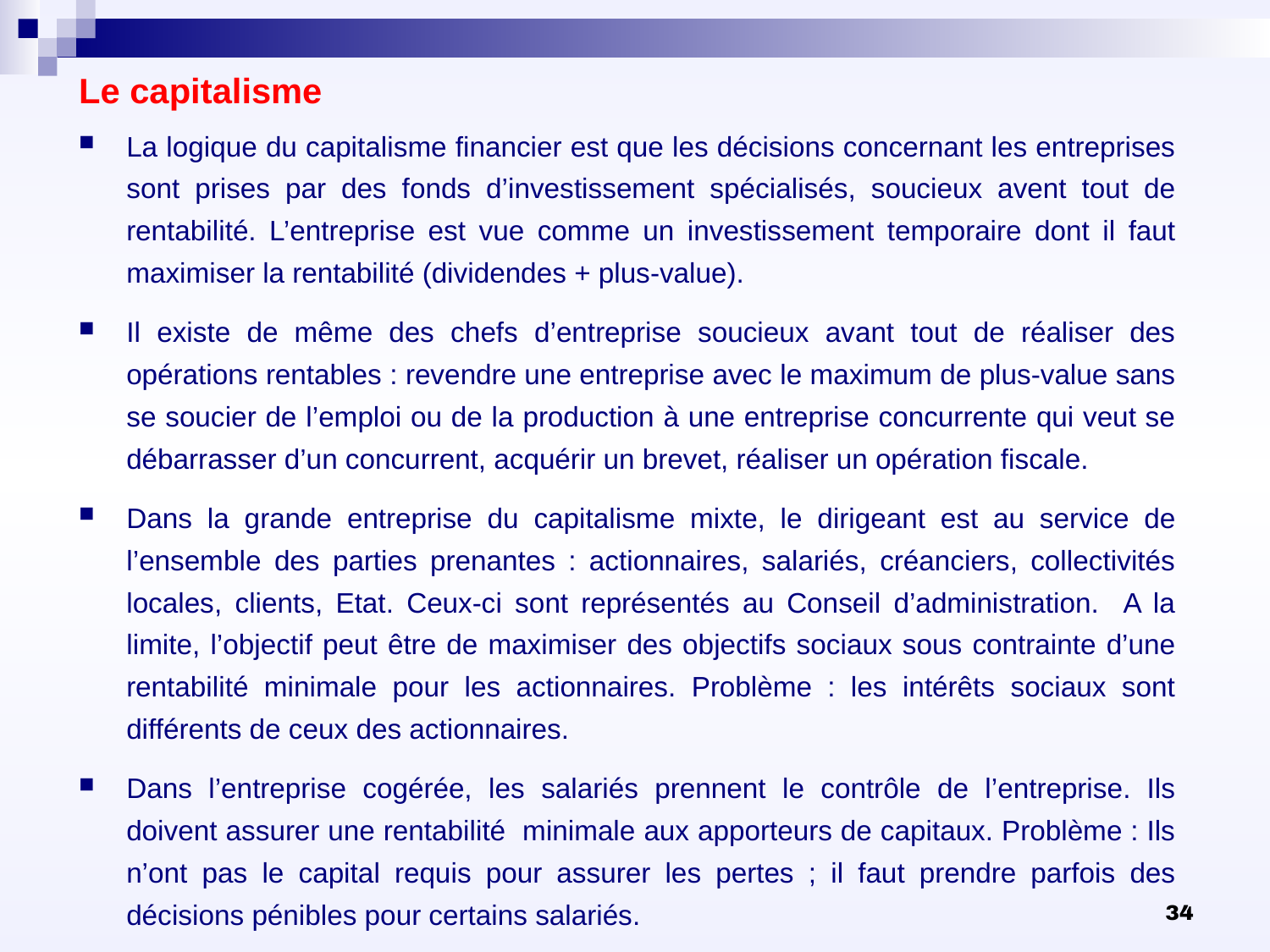

# Le capitalisme
La logique du capitalisme financier est que les décisions concernant les entreprises sont prises par des fonds d’investissement spécialisés, soucieux avent tout de rentabilité. L’entreprise est vue comme un investissement temporaire dont il faut maximiser la rentabilité (dividendes + plus-value).
Il existe de même des chefs d’entreprise soucieux avant tout de réaliser des opérations rentables : revendre une entreprise avec le maximum de plus-value sans se soucier de l’emploi ou de la production à une entreprise concurrente qui veut se débarrasser d’un concurrent, acquérir un brevet, réaliser un opération fiscale.
Dans la grande entreprise du capitalisme mixte, le dirigeant est au service de l’ensemble des parties prenantes : actionnaires, salariés, créanciers, collectivités locales, clients, Etat. Ceux-ci sont représentés au Conseil d’administration.  A la limite, l’objectif peut être de maximiser des objectifs sociaux sous contrainte d’une rentabilité minimale pour les actionnaires. Problème : les intérêts sociaux sont différents de ceux des actionnaires.
Dans l’entreprise cogérée, les salariés prennent le contrôle de l’entreprise. Ils doivent assurer une rentabilité  minimale aux apporteurs de capitaux. Problème : Ils n’ont pas le capital requis pour assurer les pertes ; il faut prendre parfois des décisions pénibles pour certains salariés.
34